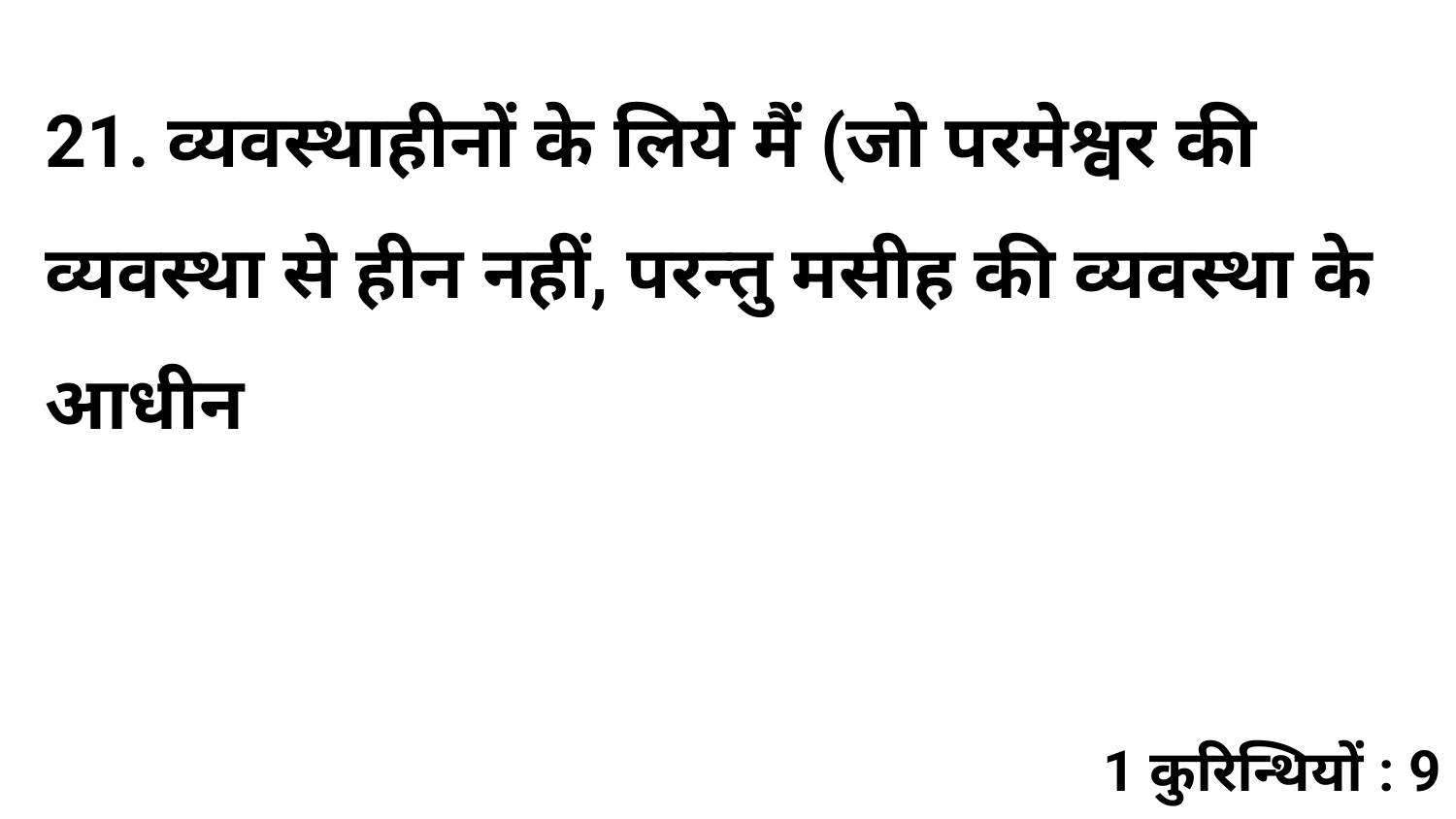

21. व्यवस्थाहीनों के लिये मैं (जो परमेश्वर की व्यवस्था से हीन नहीं, परन्तु मसीह की व्यवस्था के आधीन
1 कुरिन्थियों : 9